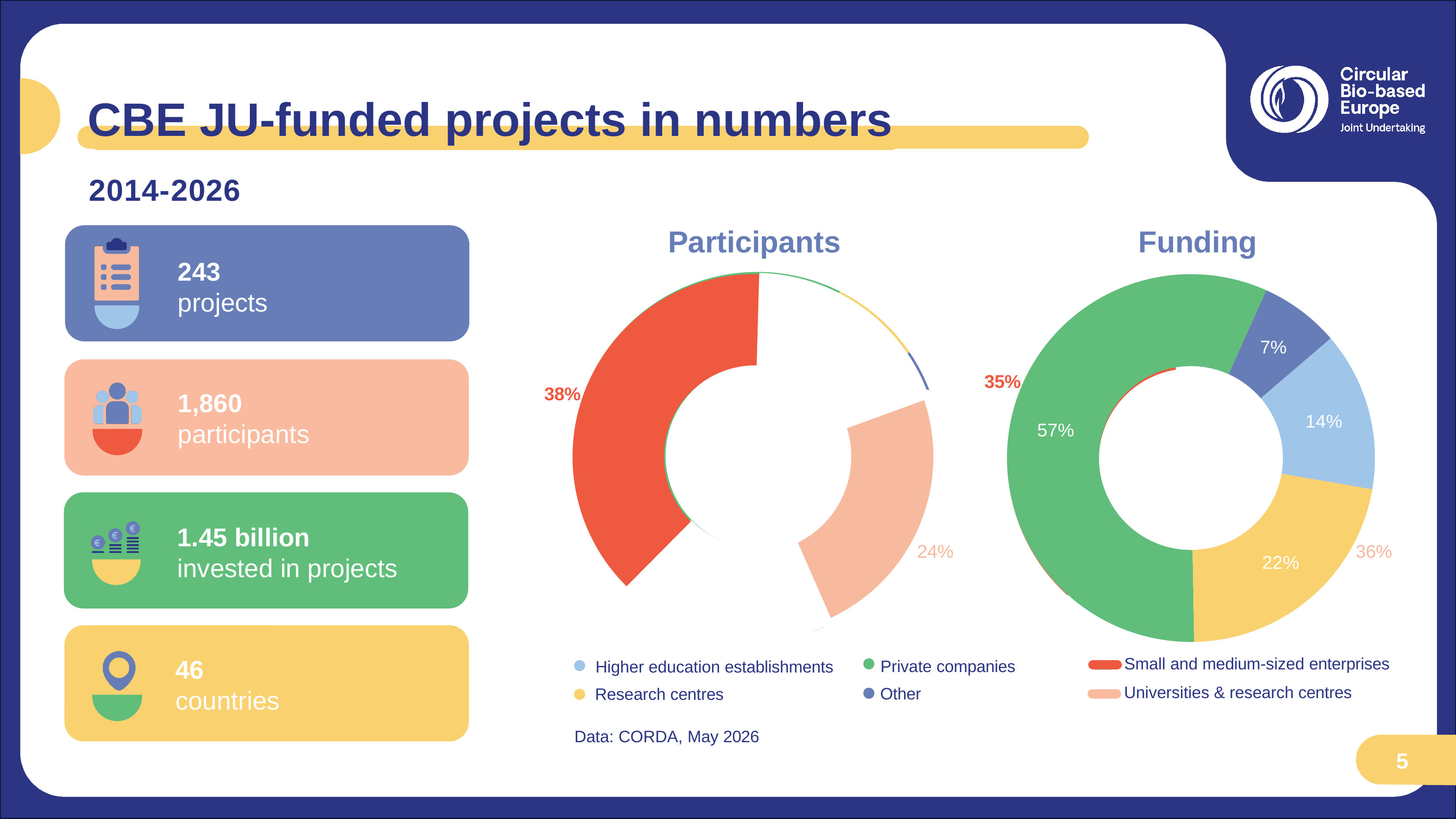

# CBE JU-funded projects in numbers

2014-2026
Participants
Funding
243
projects

### Chart

| Category | Vendas |
|---|---|
| 1° Trim. | 67.0 |
| 2° Trim. | 8.0 |
| 3° Trim. | 12.0 |
| 4° Trim. | 12.0 |

### Chart

| Category | Vendas |
|---|---|
| 1° Trim. | 57.0 |
| 2° Trim. | 7.0 |
| 3° Trim. | 14.0 |
| 4° Trim. | 22.0 |

### Chart

| Category | Vendas |
|---|---|
| 1° Trim. | 24.0 |
| 2° Trim. | 19.0 |
| 2° Trim. | 38.0 |
| 2° Trim. | 19.0 |

### Chart

| Category | Vendas |
|---|---|
| 1° Trim. | 35.0 |
| 2° Trim. | 14.5 |
| 2° Trim. | 36.0 |
| 2° Trim. | 14.5 |
35%
38%
1,860
participants
1.45 billion
invested in projects
24%
36%
46
countries
Small and medium-sized enterprises
Private companies
Higher education establishments
Universities & research centres
Other
Research centres
Data: CORDA, May 2026
5